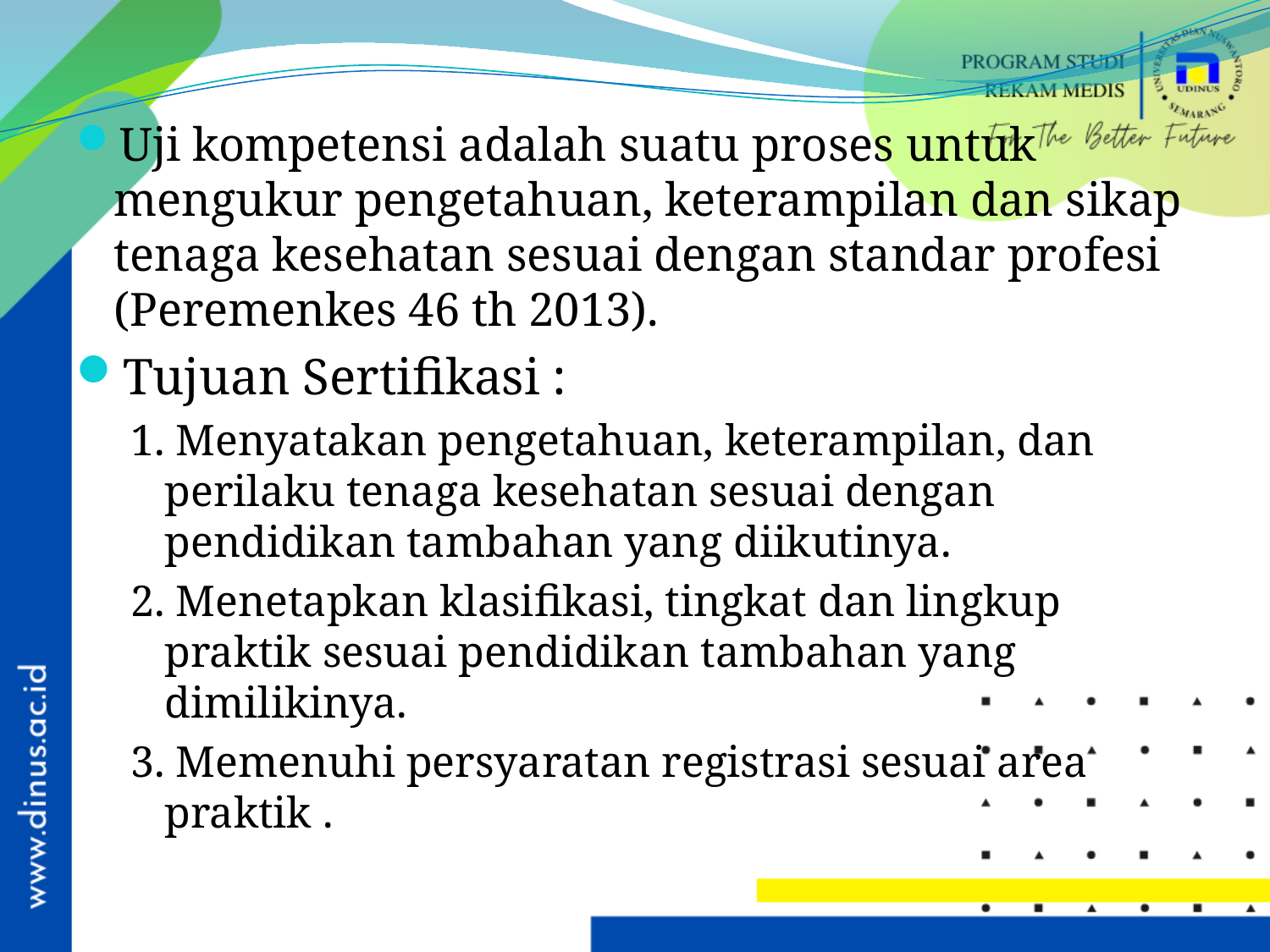

Uji kompetensi adalah suatu proses untuk mengukur pengetahuan, keterampilan dan sikap tenaga kesehatan sesuai dengan standar profesi (Peremenkes 46 th 2013).
Tujuan Sertifikasi :
1. Menyatakan pengetahuan, keterampilan, dan	perilaku tenaga kesehatan sesuai dengan pendidikan tambahan yang diikutinya.
2. Menetapkan klasifikasi, tingkat dan lingkup praktik sesuai pendidikan tambahan yang dimilikinya.
3. Memenuhi persyaratan registrasi sesuai area praktik .